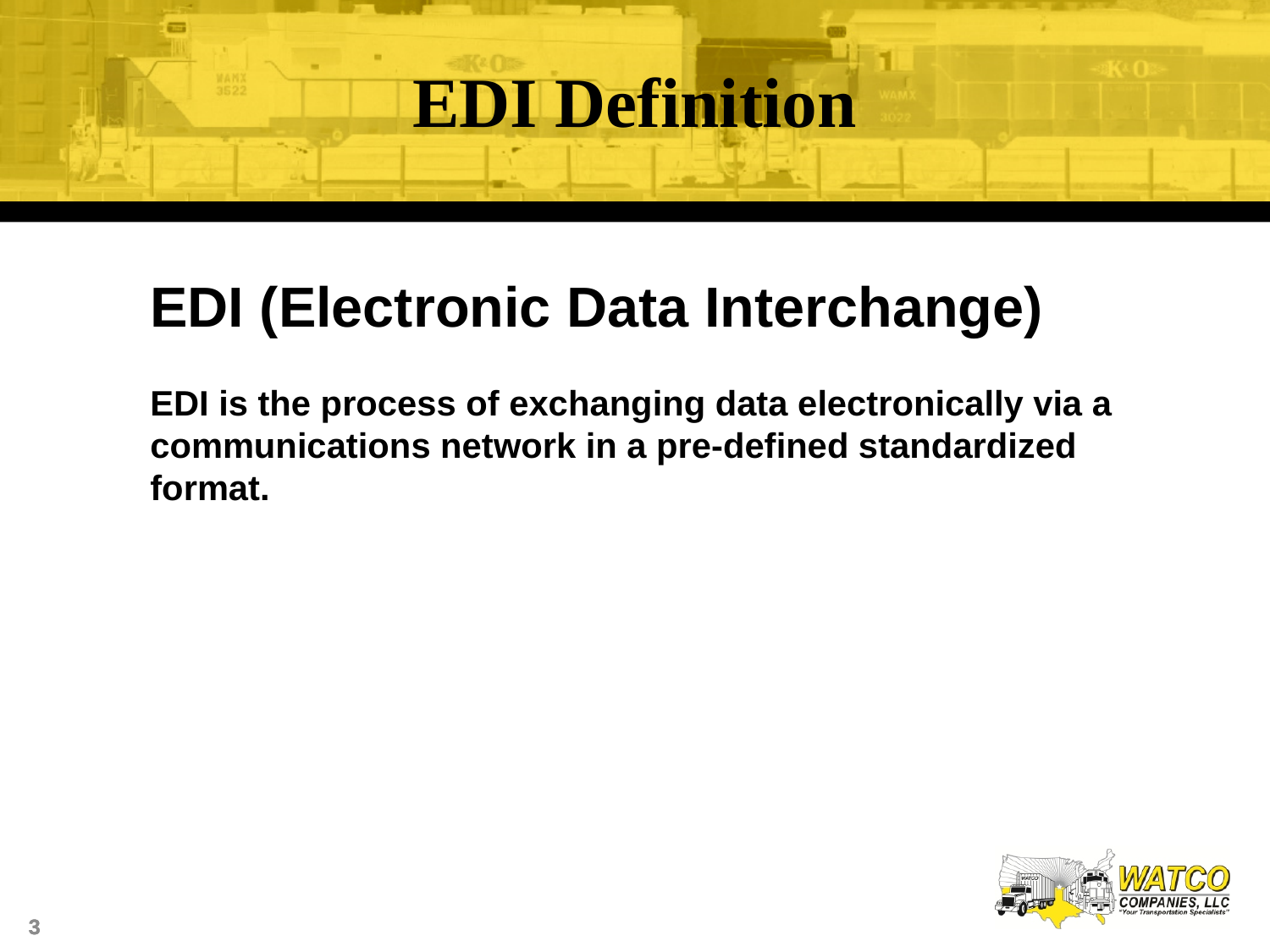

EDI Definition
EDI (Electronic Data Interchange)

EDI is the process of exchanging data electronically via a communications network in a pre-defined standardized format.
3